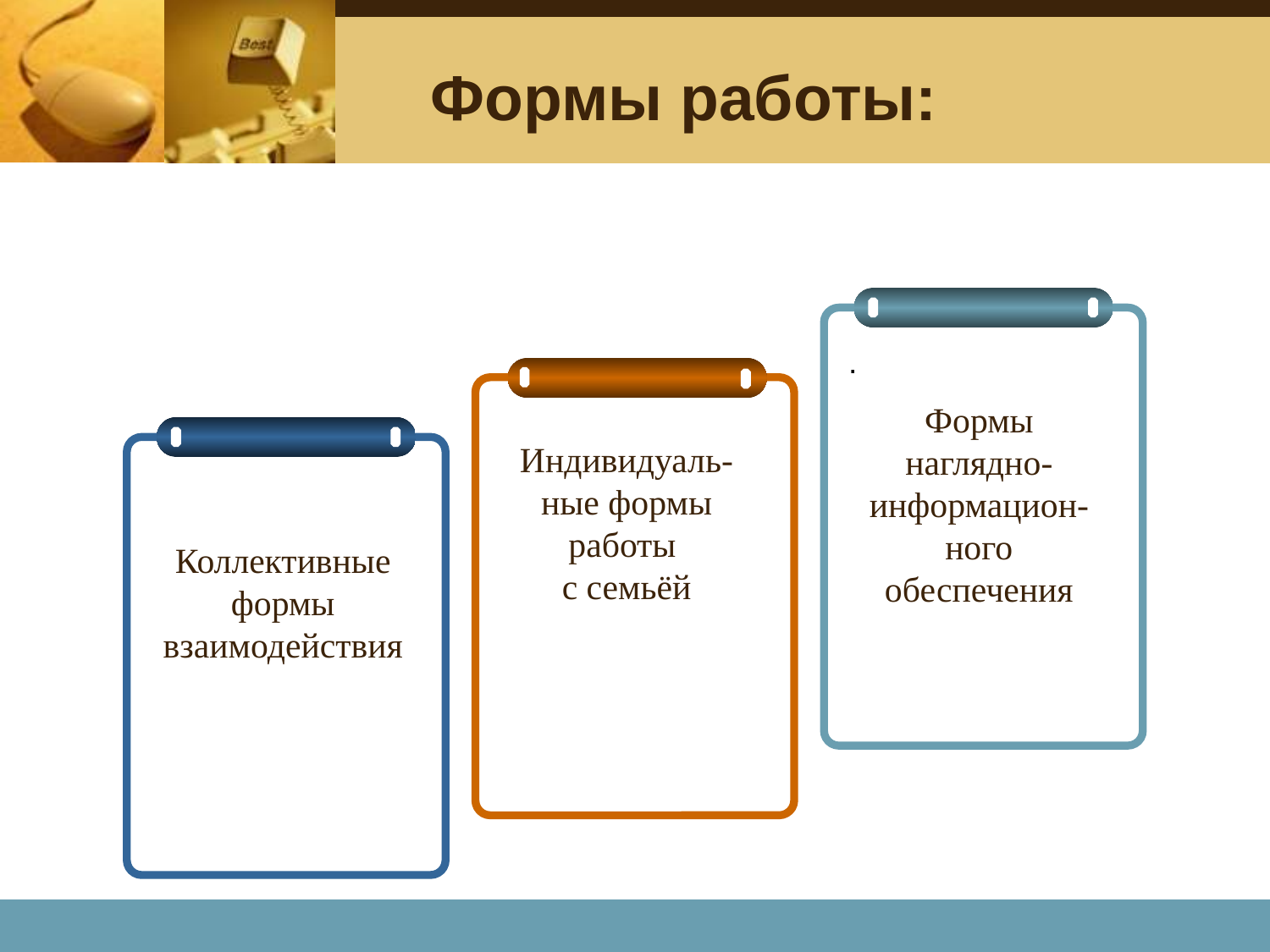

# Формы работы:

.

Формы наглядно-информацион-ного обеспечения
Индивидуаль-
ные формы работы
с семьёй
Коллективные формы взаимодействия